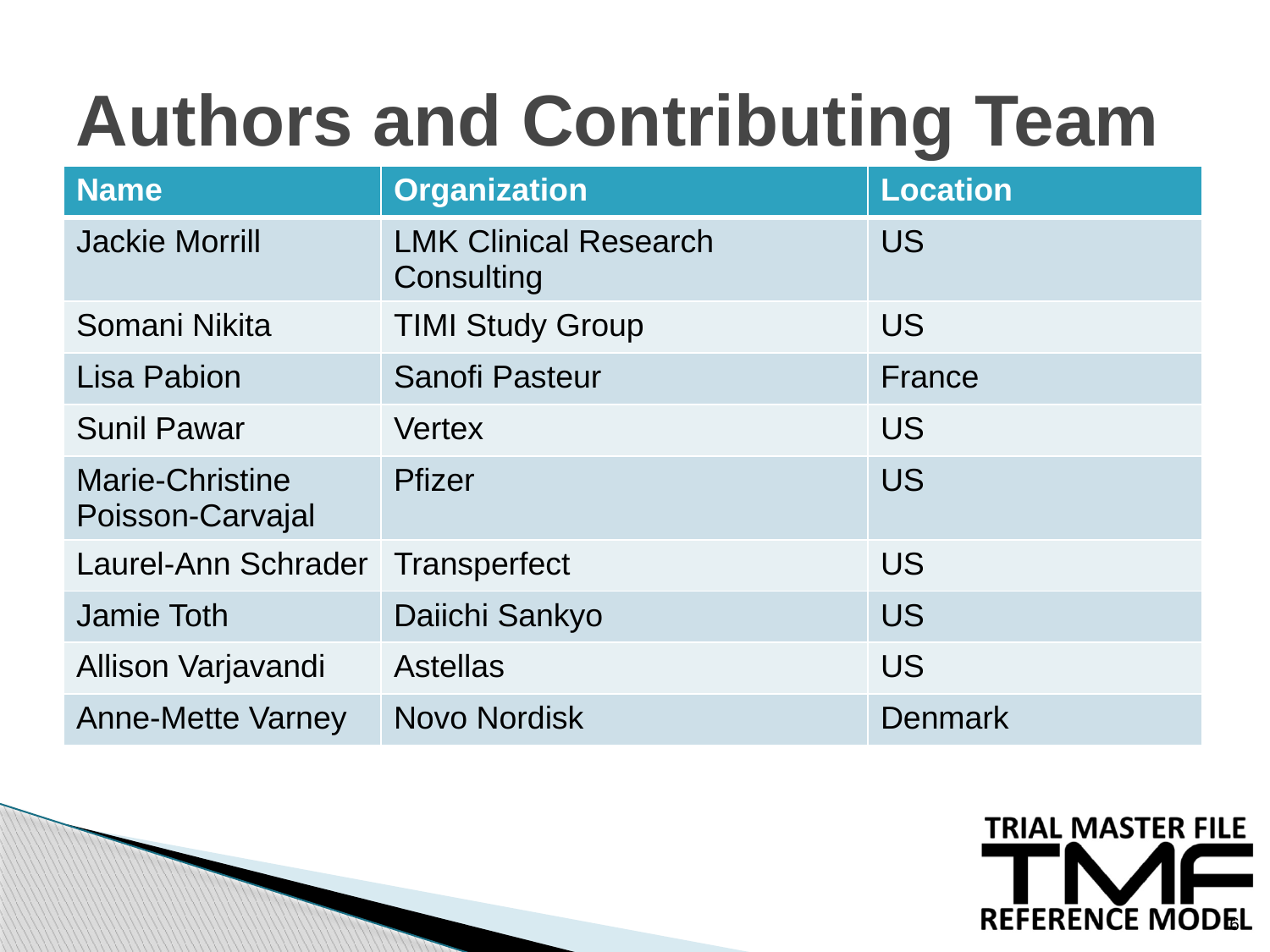

# Authors and Contributing Team
| Name | Organization | Location |
| --- | --- | --- |
| Jackie Morrill | LMK Clinical Research Consulting | US |
| Somani Nikita | TIMI Study Group | US |
| Lisa Pabion | Sanofi Pasteur | France |
| Sunil Pawar | Vertex | US |
| Marie-Christine Poisson-Carvajal | Pfizer | US |
| Laurel-Ann Schrader | Transperfect | US |
| Jamie Toth | Daiichi Sankyo | US |
| Allison Varjavandi | Astellas | US |
| Anne-Mette Varney | Novo Nordisk | Denmark |
6